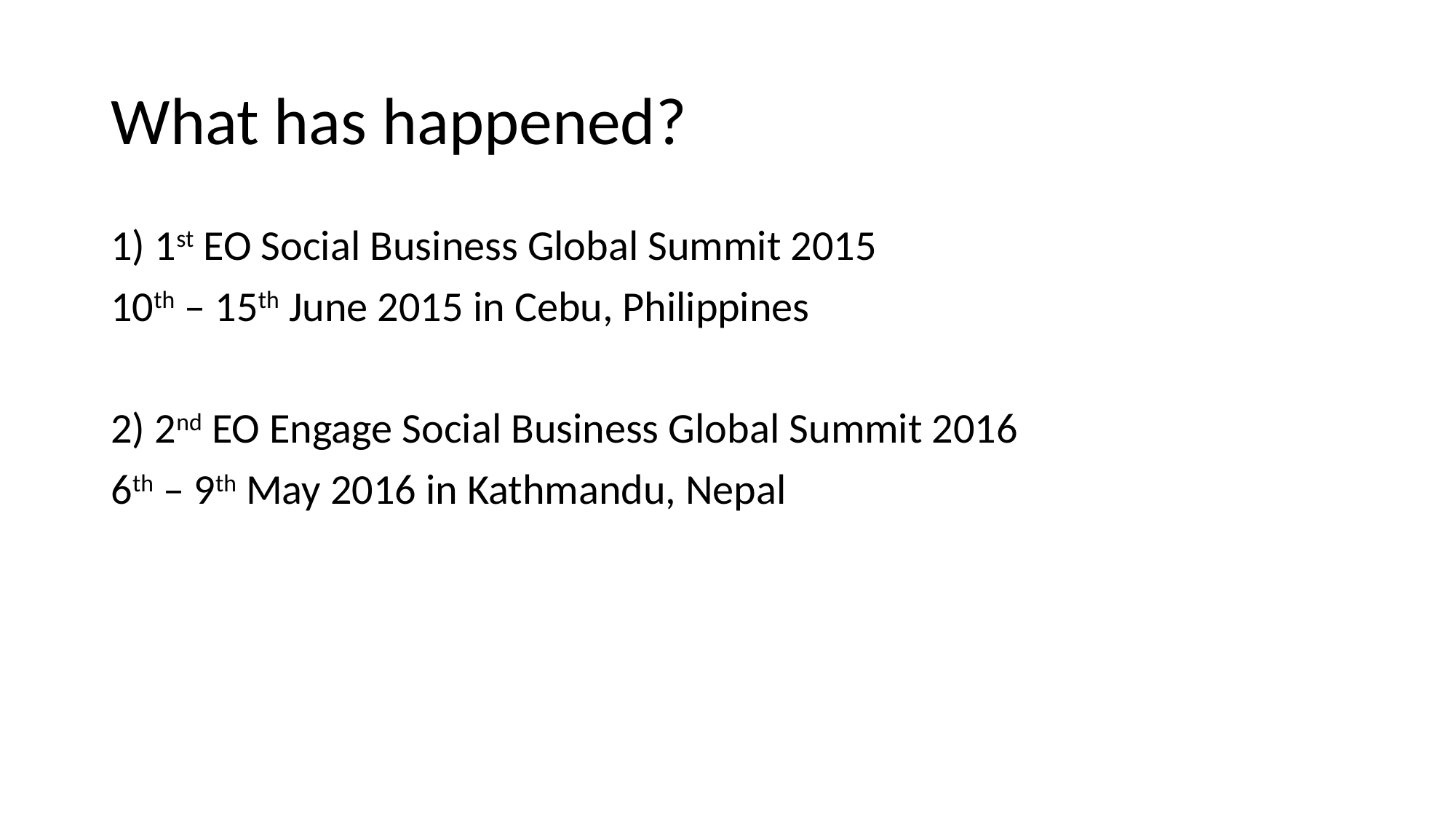

# What has happened?
1) 1st EO Social Business Global Summit 2015
10th – 15th June 2015 in Cebu, Philippines

2) 2nd EO Engage Social Business Global Summit 2016
6th – 9th May 2016 in Kathmandu, Nepal